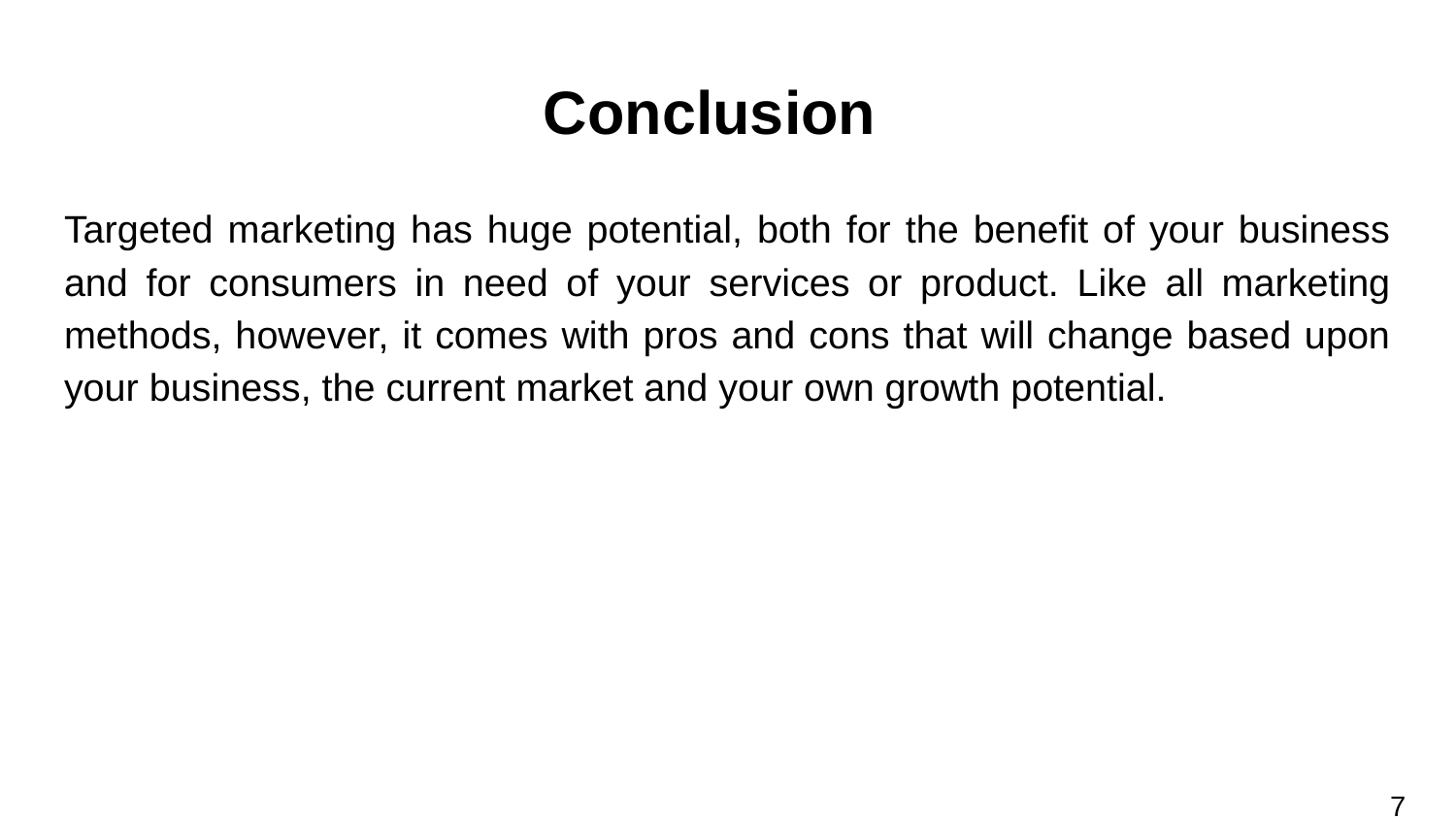

# Conclusion
Targeted marketing has huge potential, both for the benefit of your business and for consumers in need of your services or product. Like all marketing methods, however, it comes with pros and cons that will change based upon your business, the current market and your own growth potential.
7